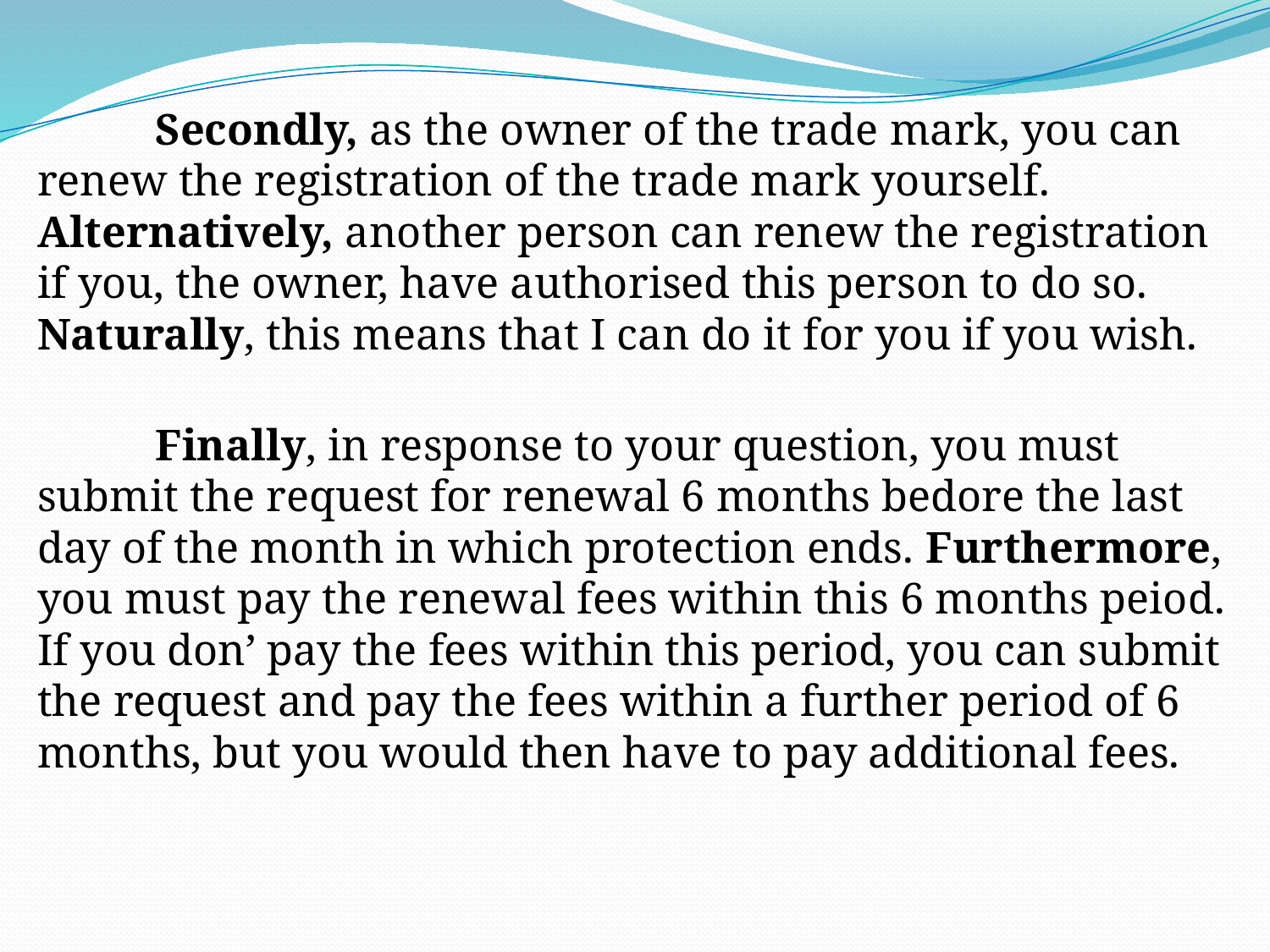

Secondly, as the owner of the trade mark, you can renew the registration of the trade mark yourself. Alternatively, another person can renew the registration if you, the owner, have authorised this person to do so. Naturally, this means that I can do it for you if you wish.
	Finally, in response to your question, you must submit the request for renewal 6 months bedore the last day of the month in which protection ends. Furthermore, you must pay the renewal fees within this 6 months peiod. If you don’ pay the fees within this period, you can submit the request and pay the fees within a further period of 6 months, but you would then have to pay additional fees.